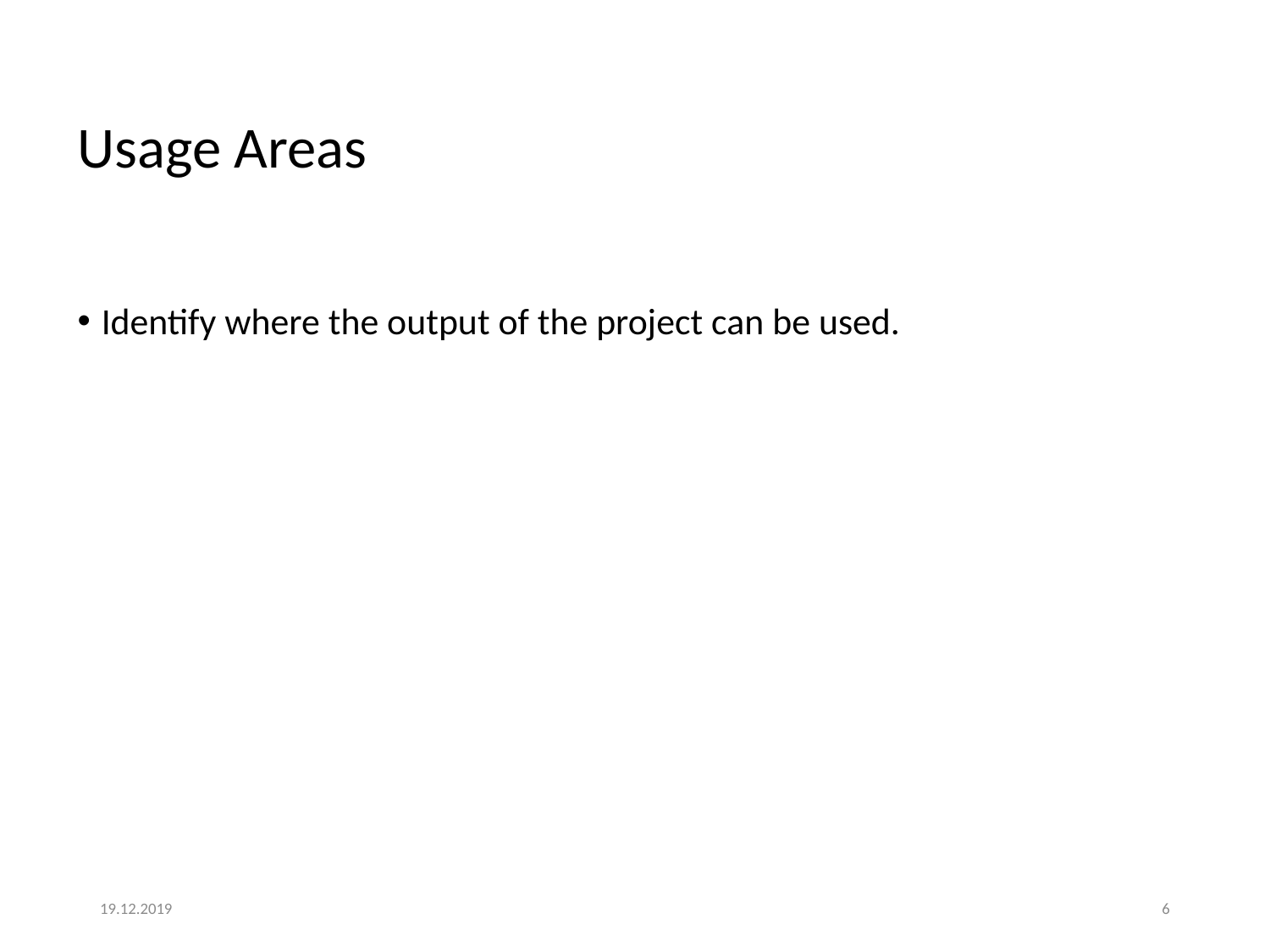

# Usage Areas
Identify where the output of the project can be used.
19.12.2019
6